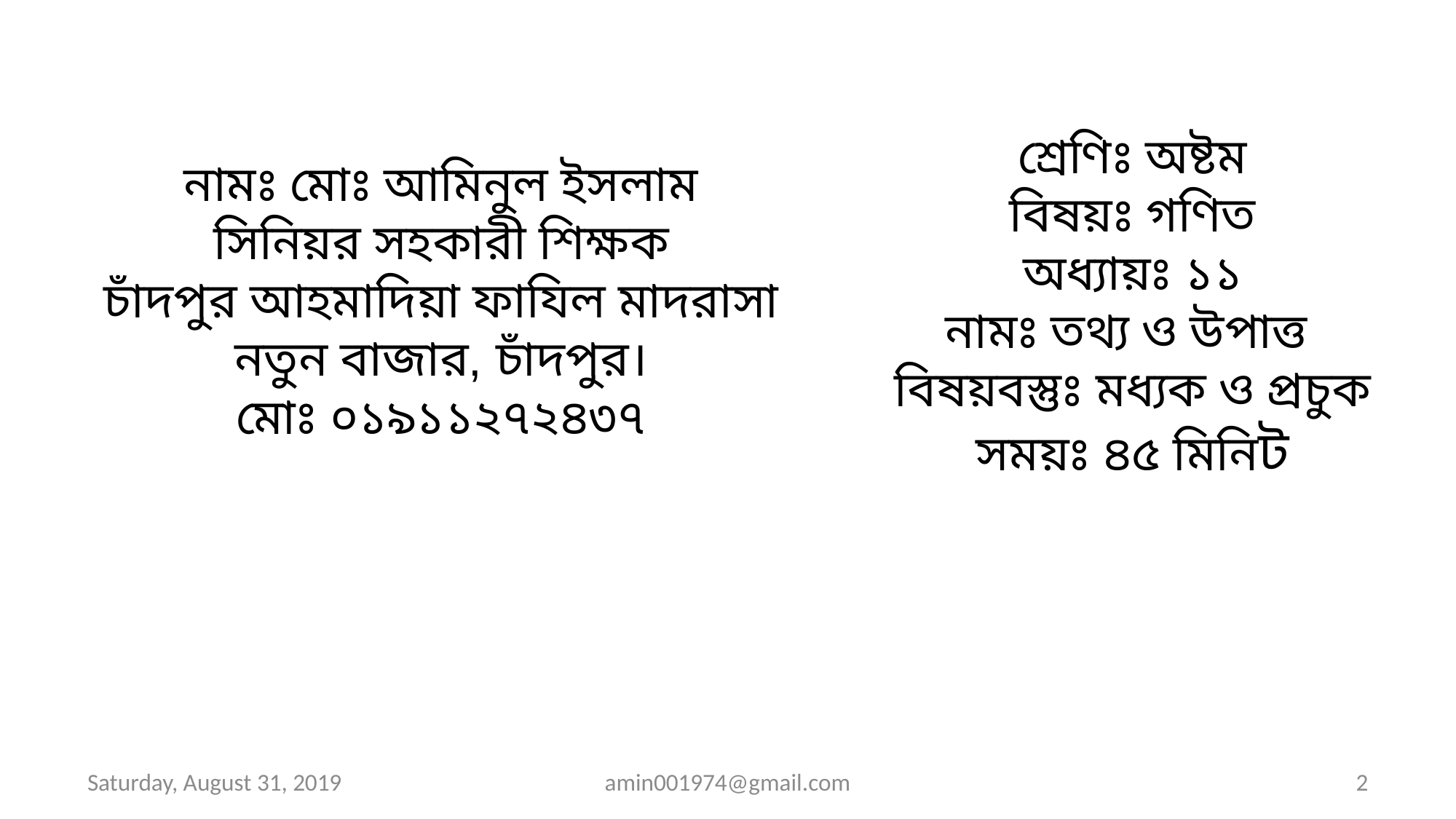

শ্রেণিঃ অষ্টম
বিষয়ঃ গণিত
অধ্যায়ঃ ১১
নামঃ তথ্য ও উপাত্ত
বিষয়বস্তুঃ মধ্যক ও প্রচুক
সময়ঃ ৪৫ মিনিট

নামঃ মোঃ আমিনুল ইসলাম
সিনিয়র সহকারী শিক্ষক
চাঁদপুর আহমাদিয়া ফাযিল মাদরাসা
নতুন বাজার, চাঁদপুর।
মোঃ ০১৯১১২৭২৪৩৭

Saturday, August 31, 2019
amin001974@gmail.com
2